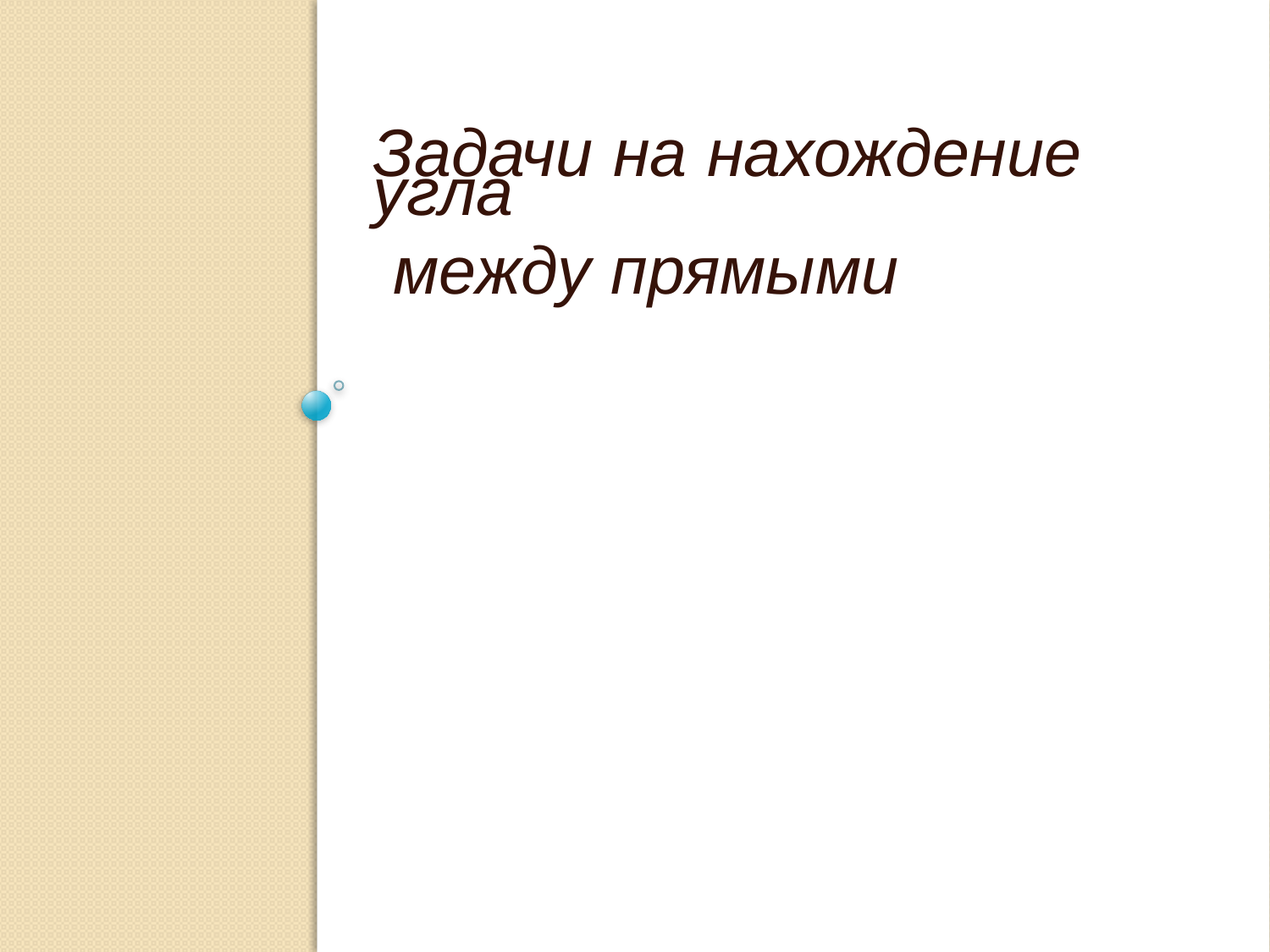

Задачи на нахождение угла

 между прямыми
#